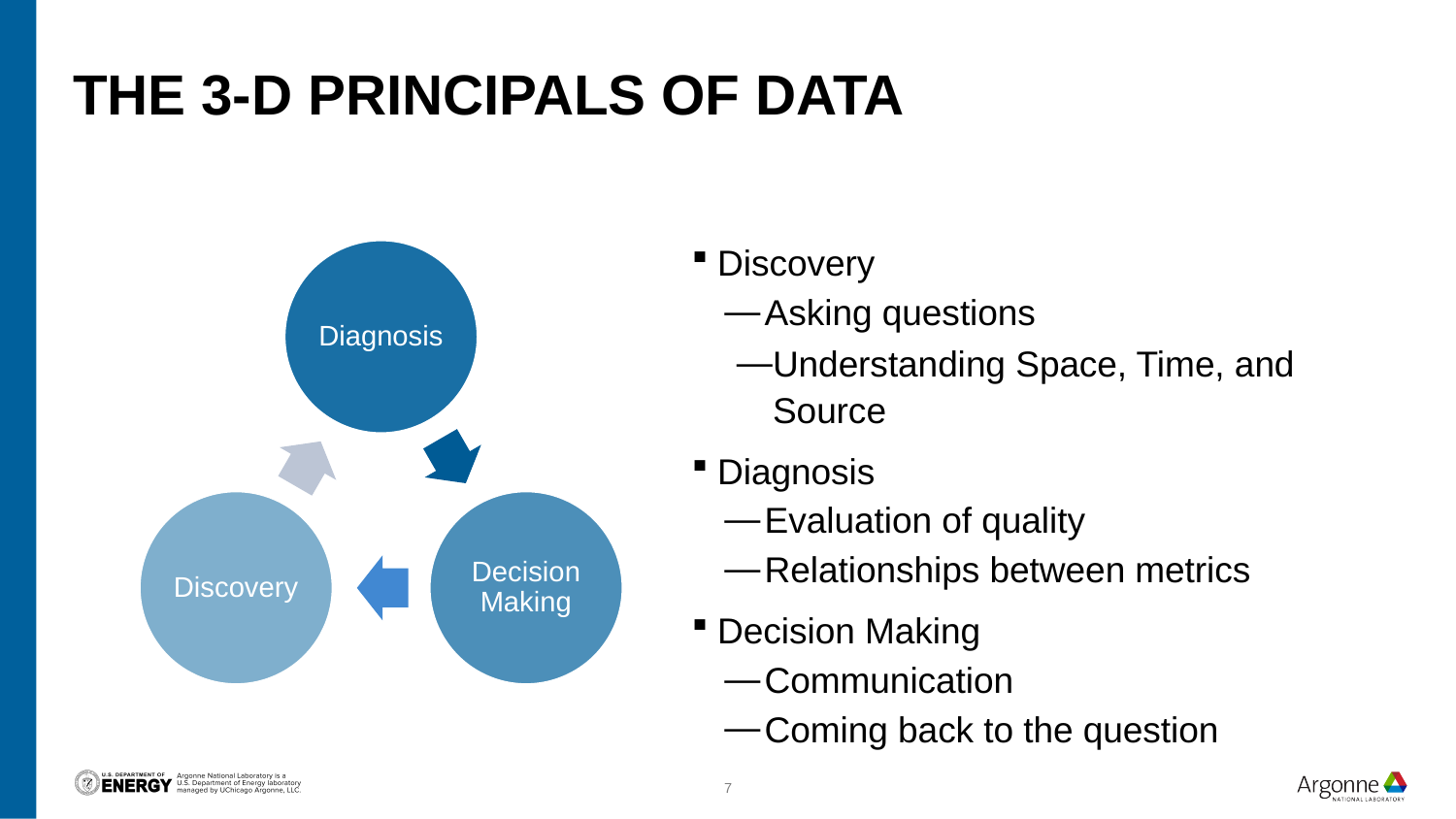

# The 3-D Principals of Data
Diagnosis

Decision Making

Discovery

Discovery
Asking questions
Understanding Space, Time, and Source
Diagnosis
Evaluation of quality
Relationships between metrics
Decision Making
Communication
Coming back to the question
7